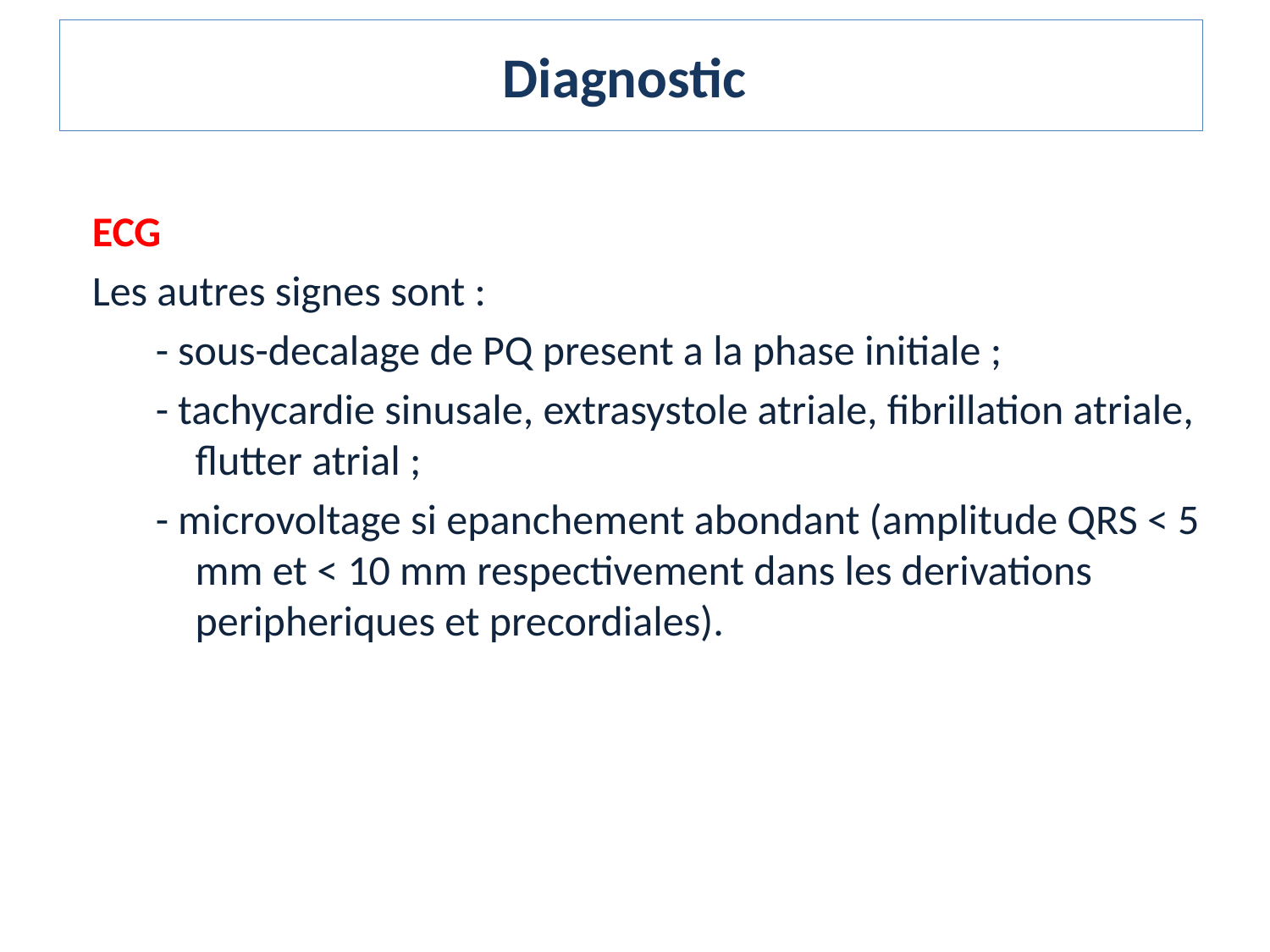

Diagnostic
ECG
Les autres signes sont :
- sous-decalage de PQ present a la phase initiale ;
- tachycardie sinusale, extrasystole atriale, fibrillation atriale, flutter atrial ;
- microvoltage si epanchement abondant (amplitude QRS < 5 mm et < 10 mm respectivement dans les derivations peripheriques et precordiales).